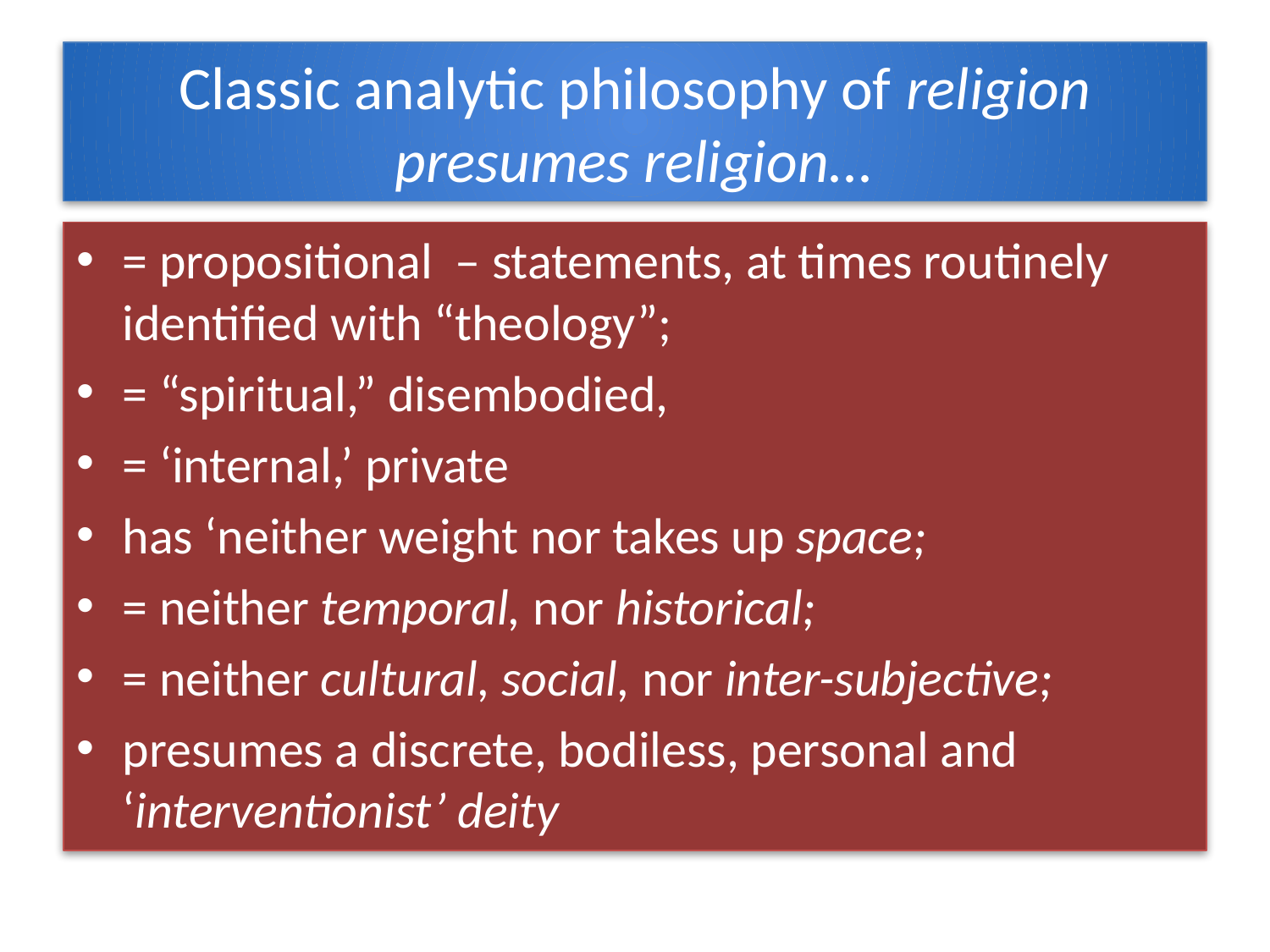

# Classic analytic philosophy of religion presumes religion...
= propositional  – statements, at times routinely identified with “theology”;
= “spiritual,” disembodied,
= ‘internal,’ private
has ‘neither weight nor takes up space;
= neither temporal, nor historical;
= neither cultural, social, nor inter-subjective;
presumes a discrete, bodiless, personal and ‘interventionist’ deity